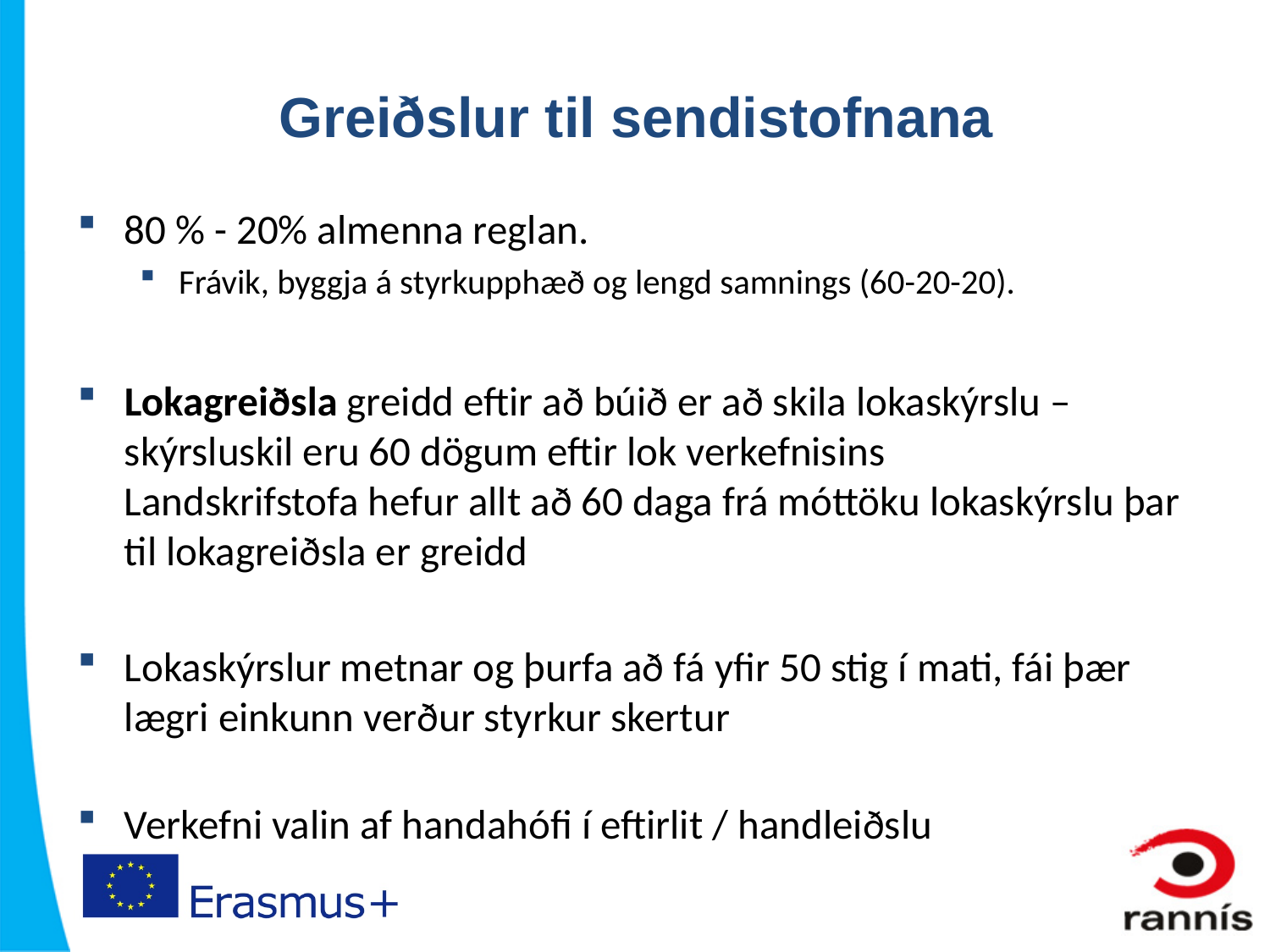

# Greiðslur til sendistofnana
80 % - 20% almenna reglan.
Frávik, byggja á styrkupphæð og lengd samnings (60-20-20).

Lokagreiðsla greidd eftir að búið er að skila lokaskýrslu – skýrsluskil eru 60 dögum eftir lok verkefnisins
Landskrifstofa hefur allt að 60 daga frá móttöku lokaskýrslu þar til lokagreiðsla er greidd

Lokaskýrslur metnar og þurfa að fá yfir 50 stig í mati, fái þær lægri einkunn verður styrkur skertur
Verkefni valin af handahófi í eftirlit / handleiðslu